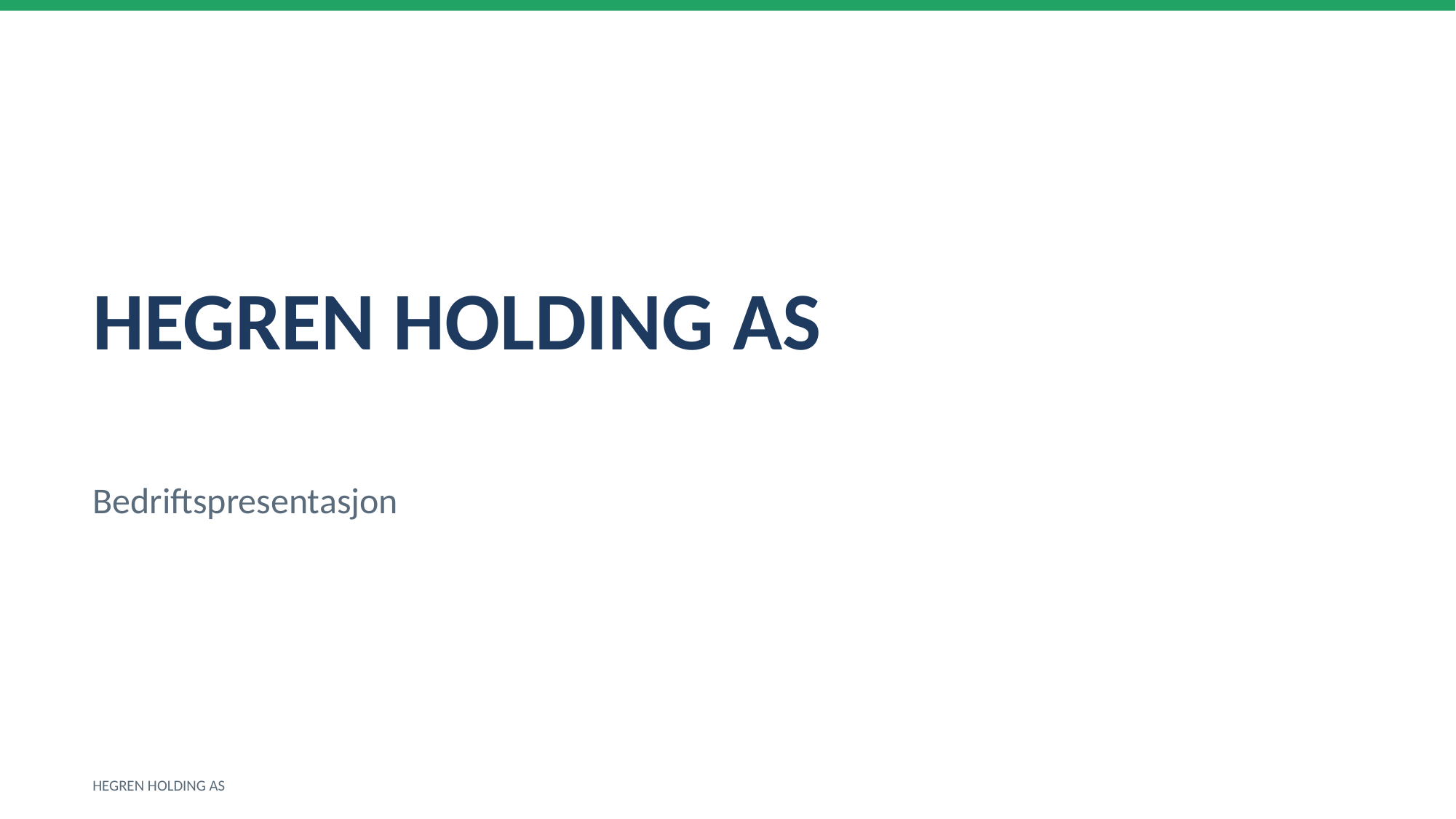

HEGREN HOLDING AS
Bedriftspresentasjon
HEGREN HOLDING AS